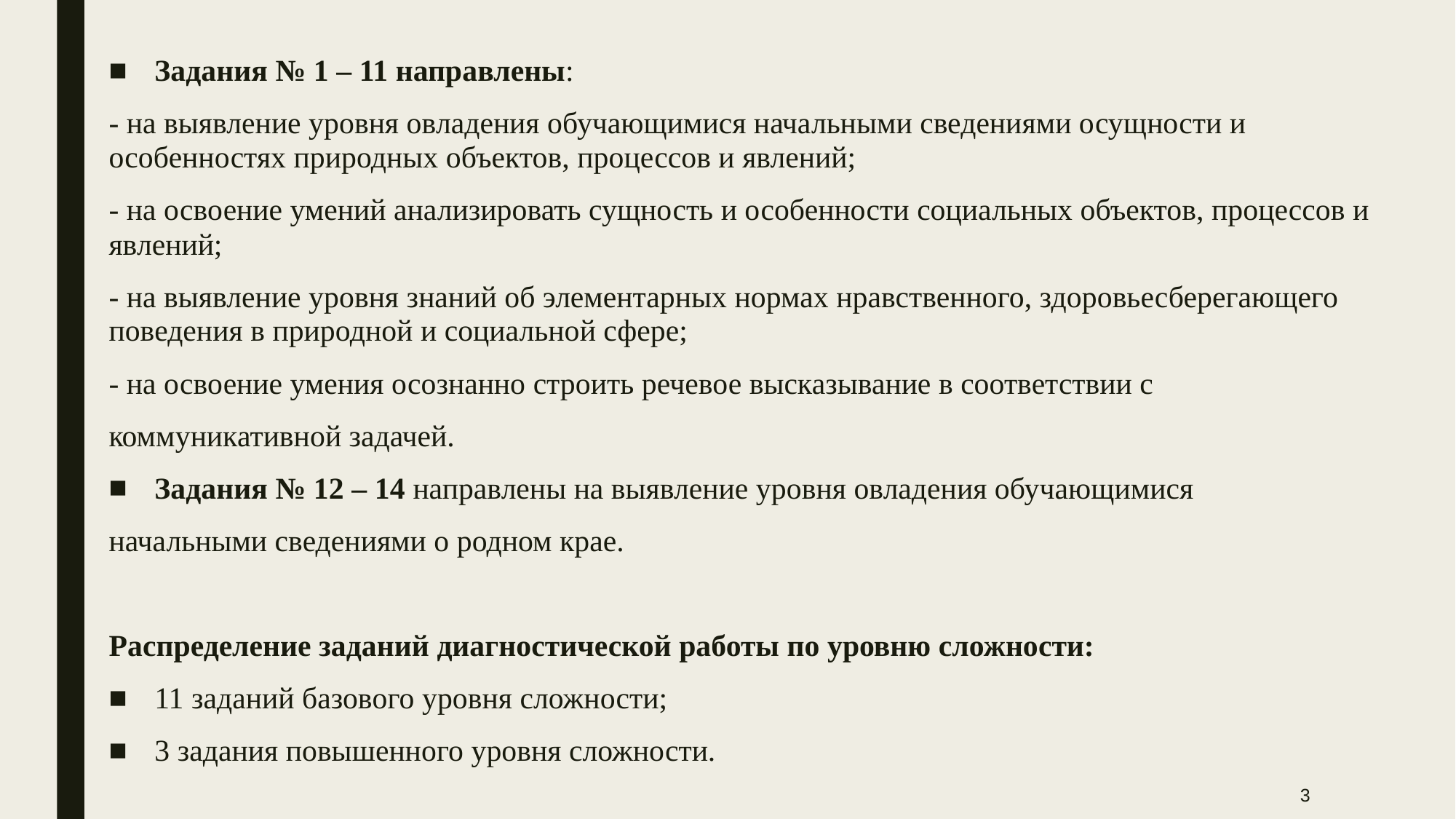

Задания № 1 – 11 направлены:
- на выявление уровня овладения обучающимися начальными сведениями осущности и особенностях природных объектов, процессов и явлений;
- на освоение умений анализировать сущность и особенности социальных объектов, процессов и явлений;
- на выявление уровня знаний об элементарных нормах нравственного, здоровьесберегающего поведения в природной и социальной сфере;
- на освоение умения осознанно строить речевое высказывание в соответствии с
коммуникативной задачей.
Задания № 12 – 14 направлены на выявление уровня овладения обучающимися
начальными сведениями о родном крае.

Распределение заданий диагностической работы по уровню сложности:
11 заданий базового уровня сложности;
3 задания повышенного уровня сложности.
3